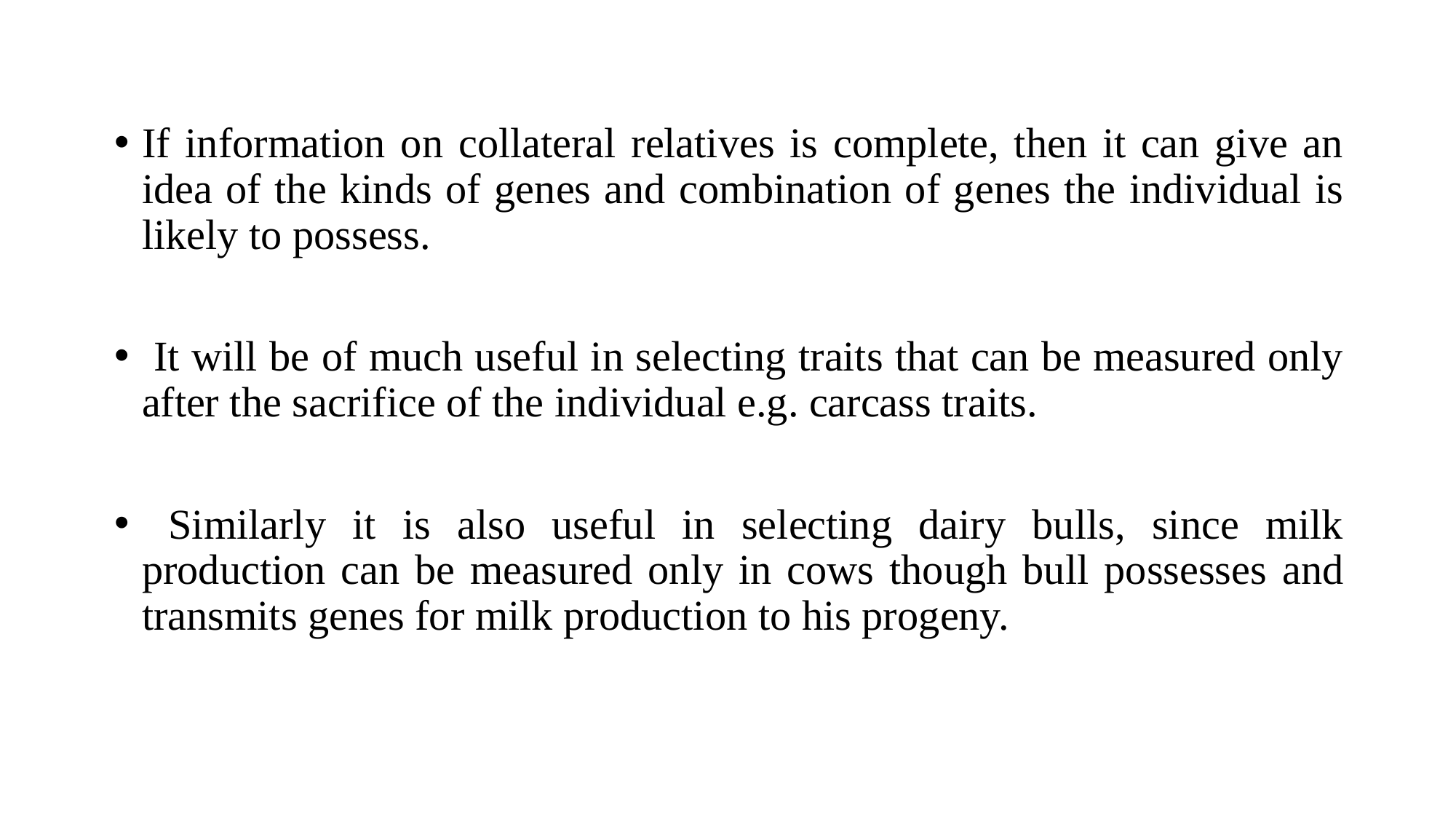

If information on collateral relatives is complete, then it can give an idea of the kinds of genes and combination of genes the individual is likely to possess.

 It will be of much useful in selecting traits that can be measured only after the sacrifice of the individual e.g. carcass traits.

 Similarly it is also useful in selecting dairy bulls, since milk production can be measured only in cows though bull possesses and transmits genes for milk production to his progeny.